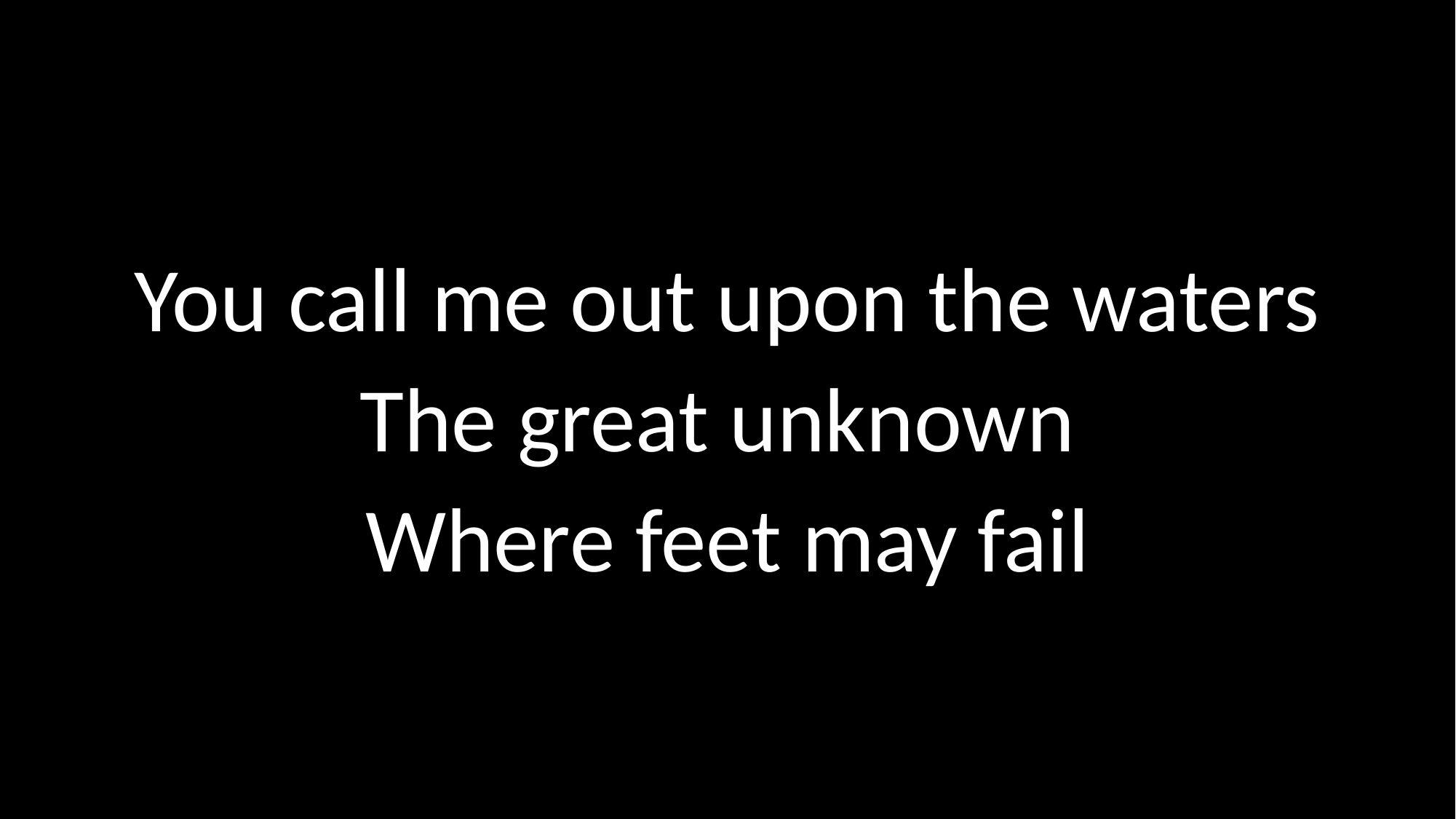

You call me out upon the waters
The great unknown
Where feet may fail